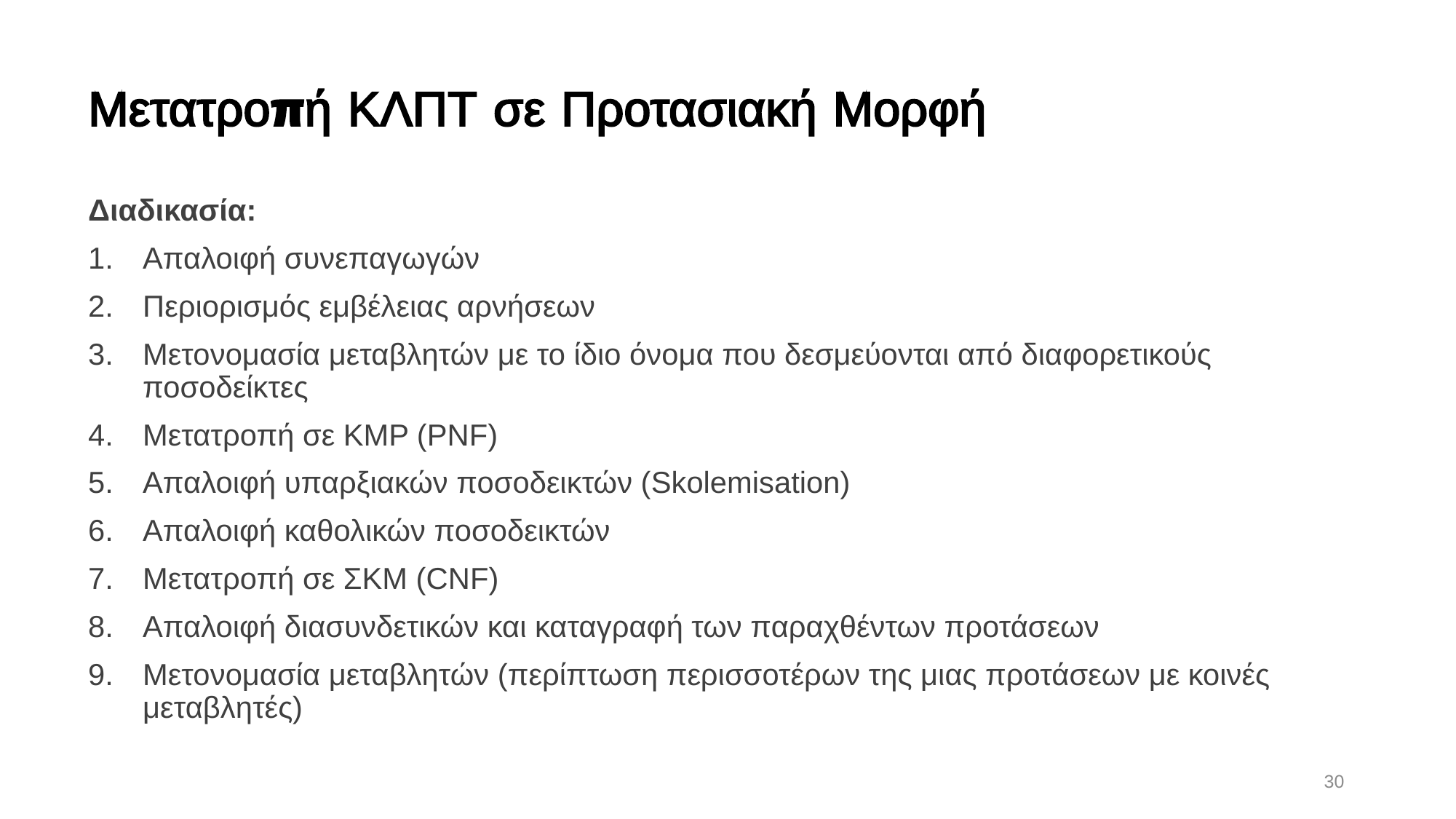

# Μετατροπή ΚΛΠΤ σε Προτασιακή Μορφή
Διαδικασία:
Απαλοιφή συνεπαγωγών
Περιορισμός εμβέλειας αρνήσεων
Μετονομασία μεταβλητών με το ίδιο όνομα που δεσμεύονται από διαφορετικούς ποσοδείκτες
Μετατροπή σε ΚΜP (PNF)
Απαλοιφή υπαρξιακών ποσοδεικτών (Skolemisation)
Απαλοιφή καθολικών ποσοδεικτών
Μετατροπή σε ΣΚΜ (CNF)
Απαλοιφή διασυνδετικών και καταγραφή των παραχθέντων προτάσεων
Μετονομασία μεταβλητών (περίπτωση περισσοτέρων της μιας προτάσεων με κοινές μεταβλητές)

30